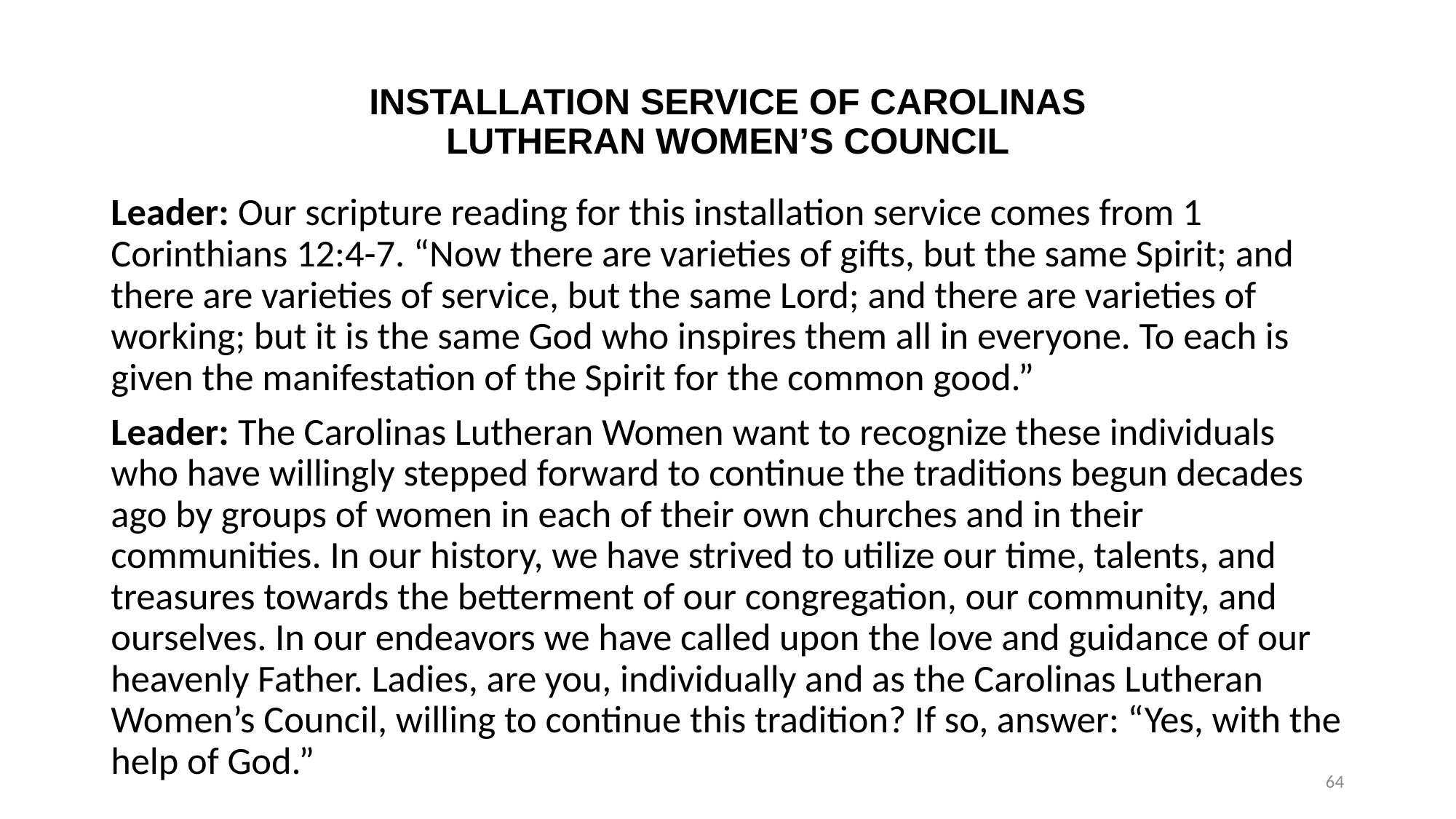

# INSTALLATION SERVICE OF CAROLINAS LUTHERAN WOMEN’S COUNCIL
Leader: Our scripture reading for this installation service comes from 1 Corinthians 12:4-7. “Now there are varieties of gifts, but the same Spirit; and there are varieties of service, but the same Lord; and there are varieties of working; but it is the same God who inspires them all in everyone. To each is given the manifestation of the Spirit for the common good.”
Leader: The Carolinas Lutheran Women want to recognize these individuals who have willingly stepped forward to continue the traditions begun decades ago by groups of women in each of their own churches and in their communities. In our history, we have strived to utilize our time, talents, and treasures towards the betterment of our congregation, our community, and ourselves. In our endeavors we have called upon the love and guidance of our heavenly Father. Ladies, are you, individually and as the Carolinas Lutheran Women’s Council, willing to continue this tradition? If so, answer: “Yes, with the help of God.”
64